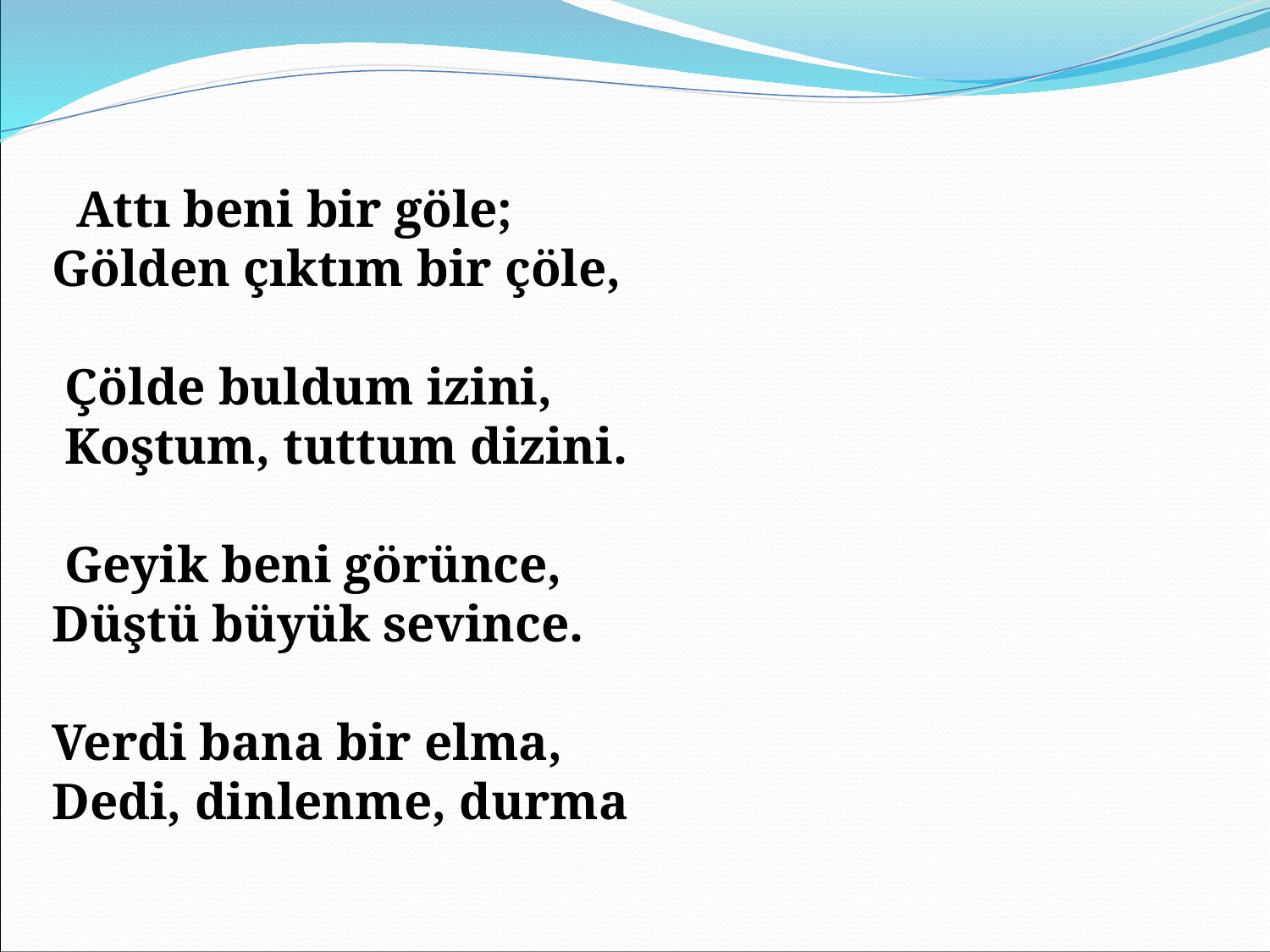

Attı beni bir göle;
Gölden çıktım bir çöle,

 Çölde buldum izini,
 Koştum, tuttum dizini.

 Geyik beni görünce,
Düştü büyük sevince.

Verdi bana bir elma,
Dedi, dinlenme, durma